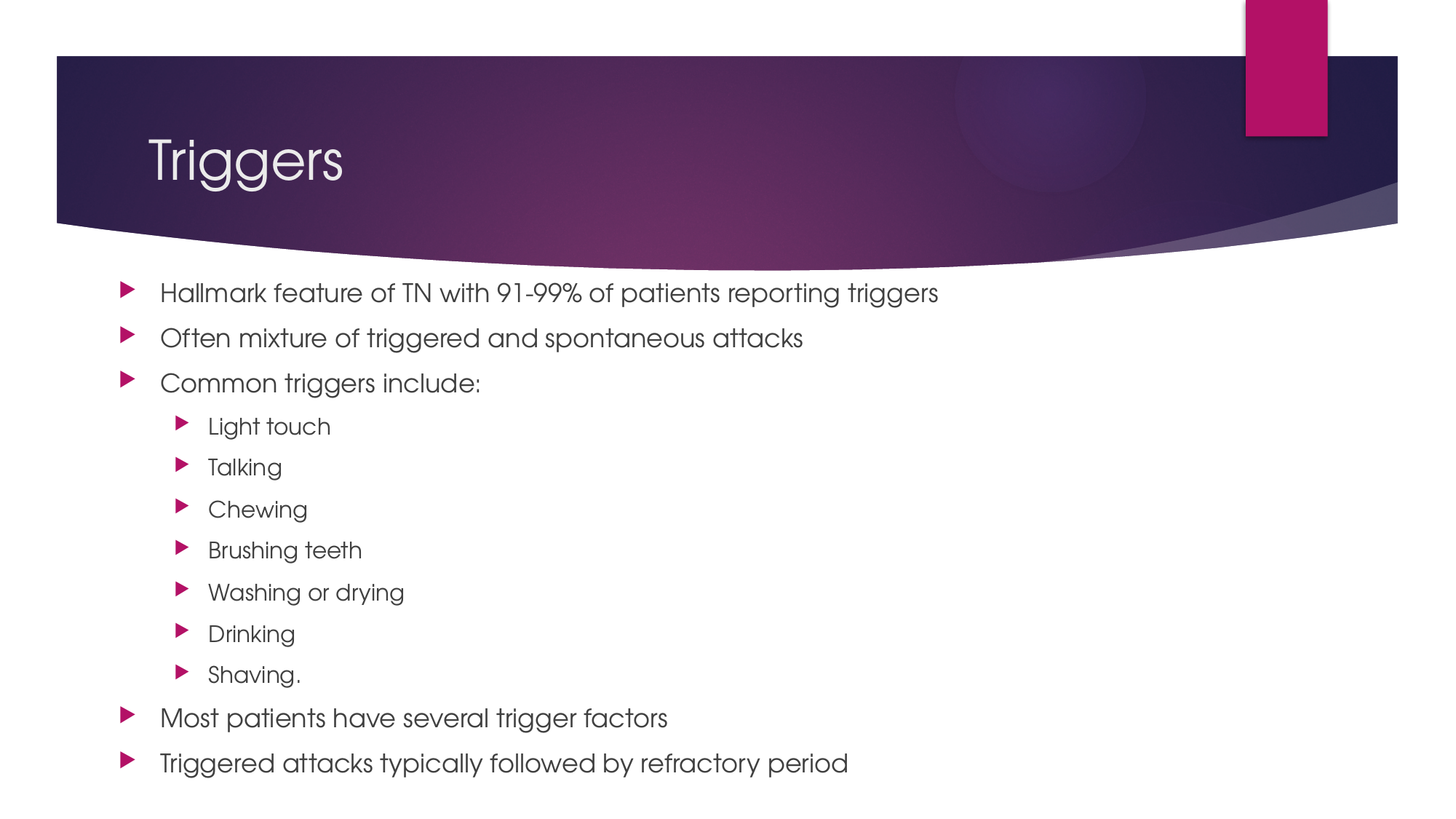

# Triggers
Hallmark feature of TN with 91-99% of patients reporting triggers
Often mixture of triggered and spontaneous attacks
Common triggers include:
Light touch
Talking
Chewing
Brushing teeth
Washing or drying
Drinking
Shaving.
Most patients have several trigger factors
Triggered attacks typically followed by refractory period